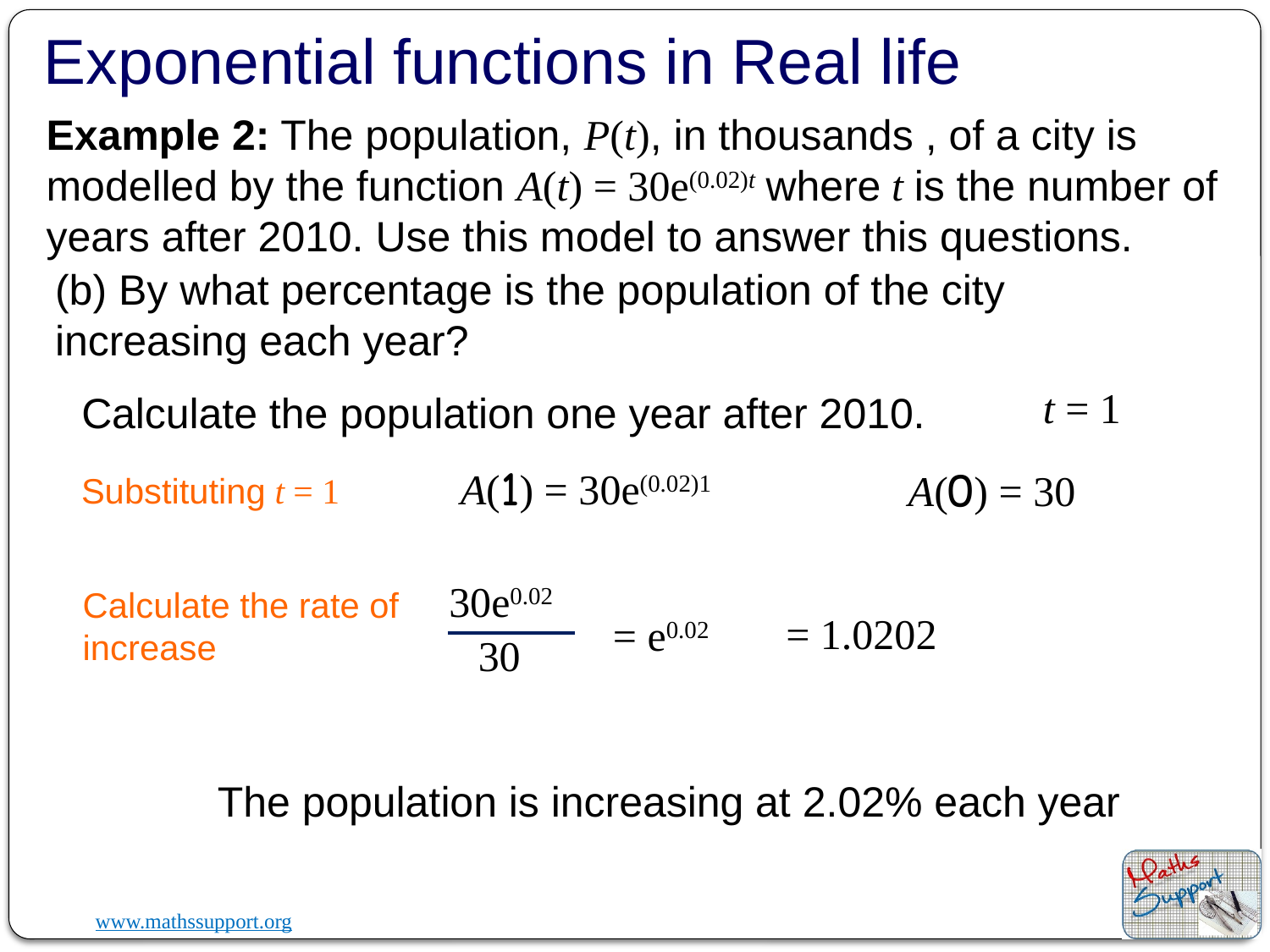

Exponential functions in Real life
Example 2: The population, P(t), in thousands , of a city is modelled by the function A(t) = 30e(0.02)t where t is the number of years after 2010. Use this model to answer this questions.
(b) By what percentage is the population of the city increasing each year?
t = 1
Calculate the population one year after 2010.
A(1) = 30e(0.02)1
A(0) = 30
Substituting t = 1
30e0.02
Calculate the rate of increase
= 1.0202
= e0.02
30
The population is increasing at 2.02% each year